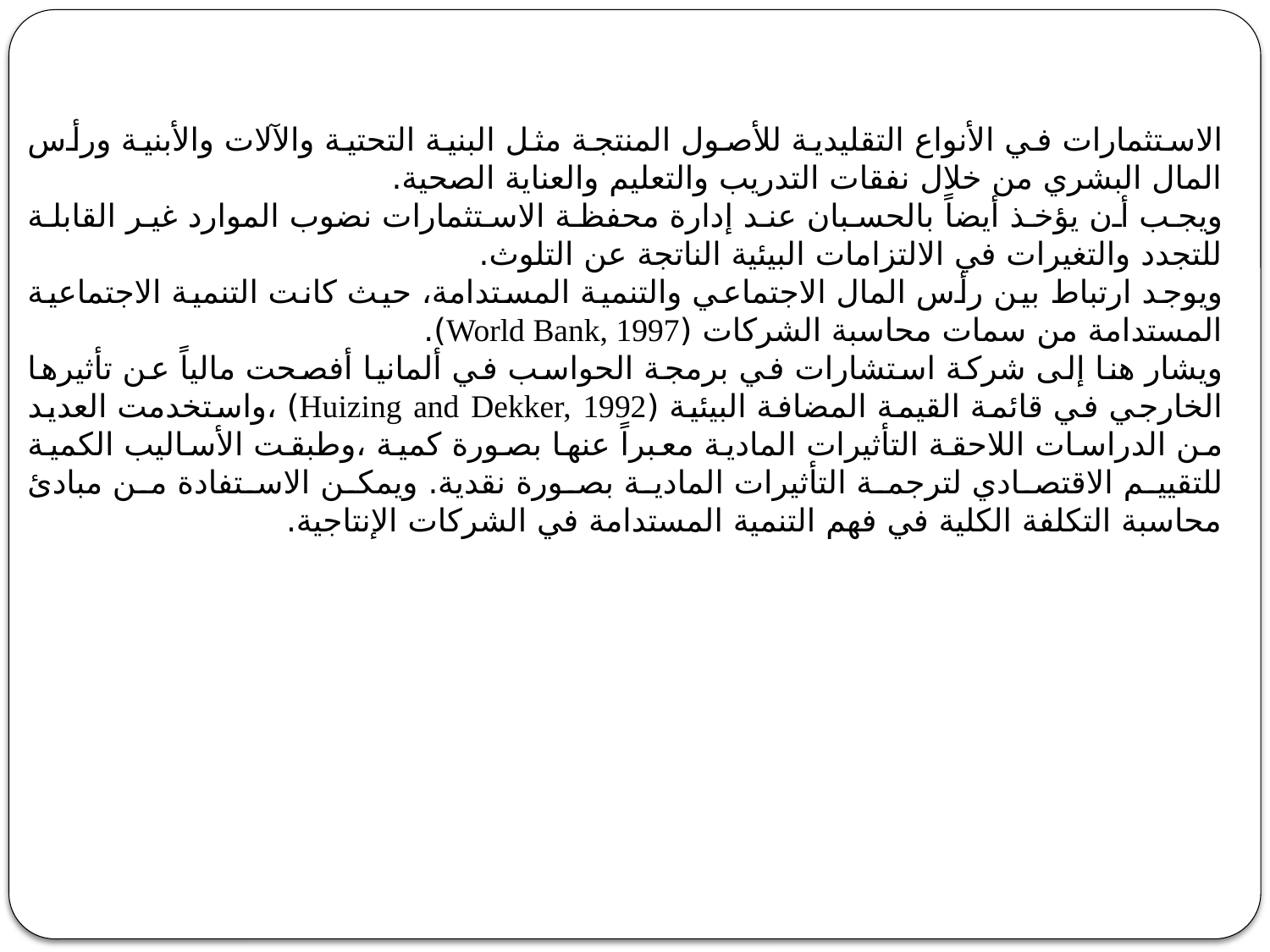

الاستثمارات في الأنواع التقليدية للأصول المنتجة مثل البنية التحتية والآلات والأبنية ورأس المال البشري من خلال نفقات التدريب والتعليم والعناية الصحية.
ويجب أن يؤخذ أيضاً بالحسبان عند إدارة محفظة الاستثمارات نضوب الموارد غير القابلة للتجدد والتغيرات في الالتزامات البيئية الناتجة عن التلوث.
ويوجد ارتباط بين رأس المال الاجتماعي والتنمية المستدامة، حيث كانت التنمية الاجتماعية المستدامة من سمات محاسبة الشركات (World Bank, 1997).
ويشار هنا إلى شركة استشارات في برمجة الحواسب في ألمانيا أفصحت مالياً عن تأثيرها الخارجي في قائمة القيمة المضافة البيئية (Huizing and Dekker, 1992) ،واستخدمت العديد من الدراسات اللاحقة التأثيرات المادية معبراً عنها بصورة كمية ،وطبقت الأساليب الكمية للتقييم الاقتصادي لترجمة التأثيرات المادية بصورة نقدية. ويمكن الاستفادة من مبادئ محاسبة التكلفة الكلية في فهم التنمية المستدامة في الشركات الإنتاجية.